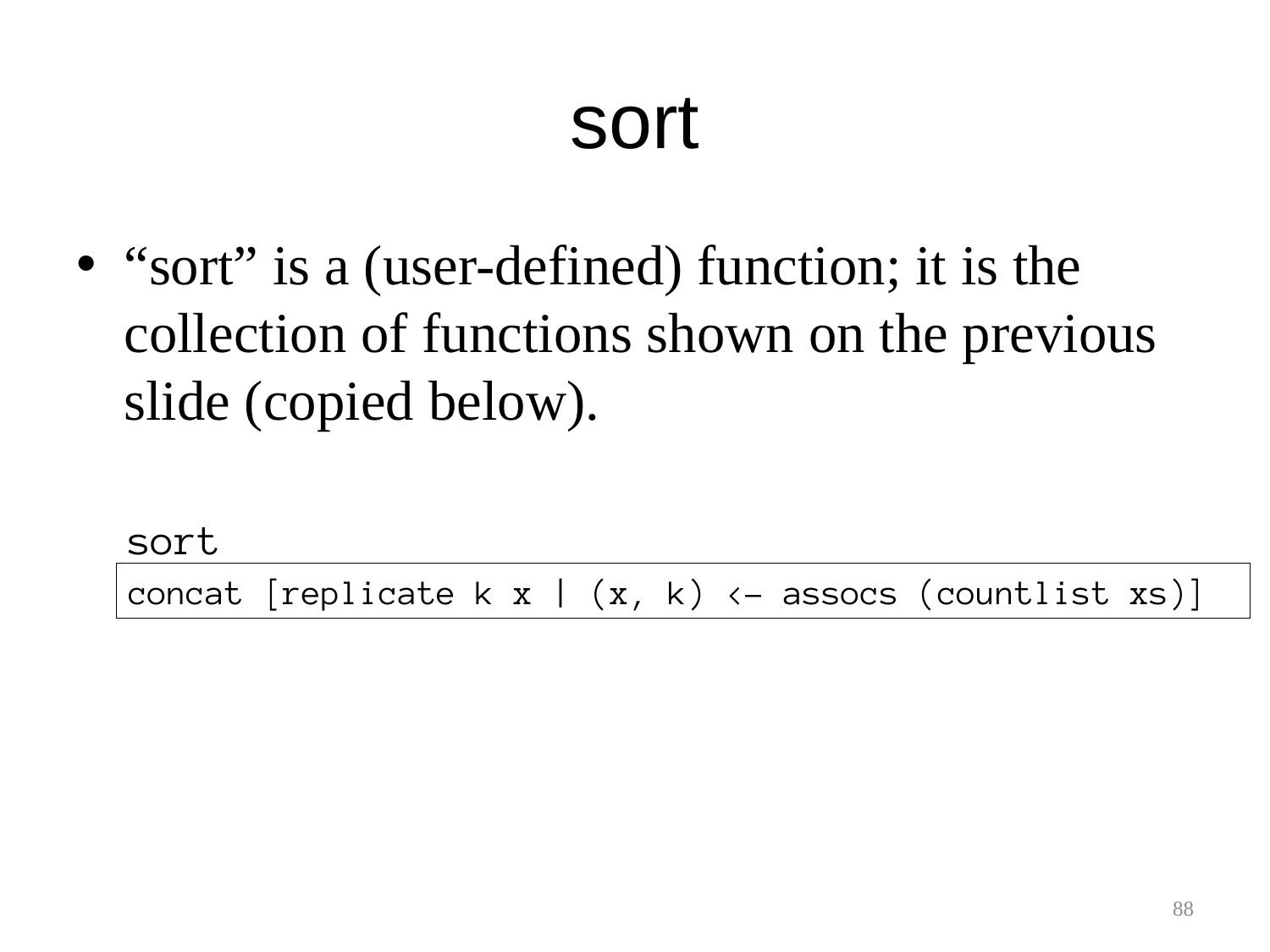

# sort
“sort” is a (user-defined) function; it is the collection of functions shown on the previous slide (copied below).
sort
concat [replicate k x | (x, k) <- assocs (countlist xs)]
88